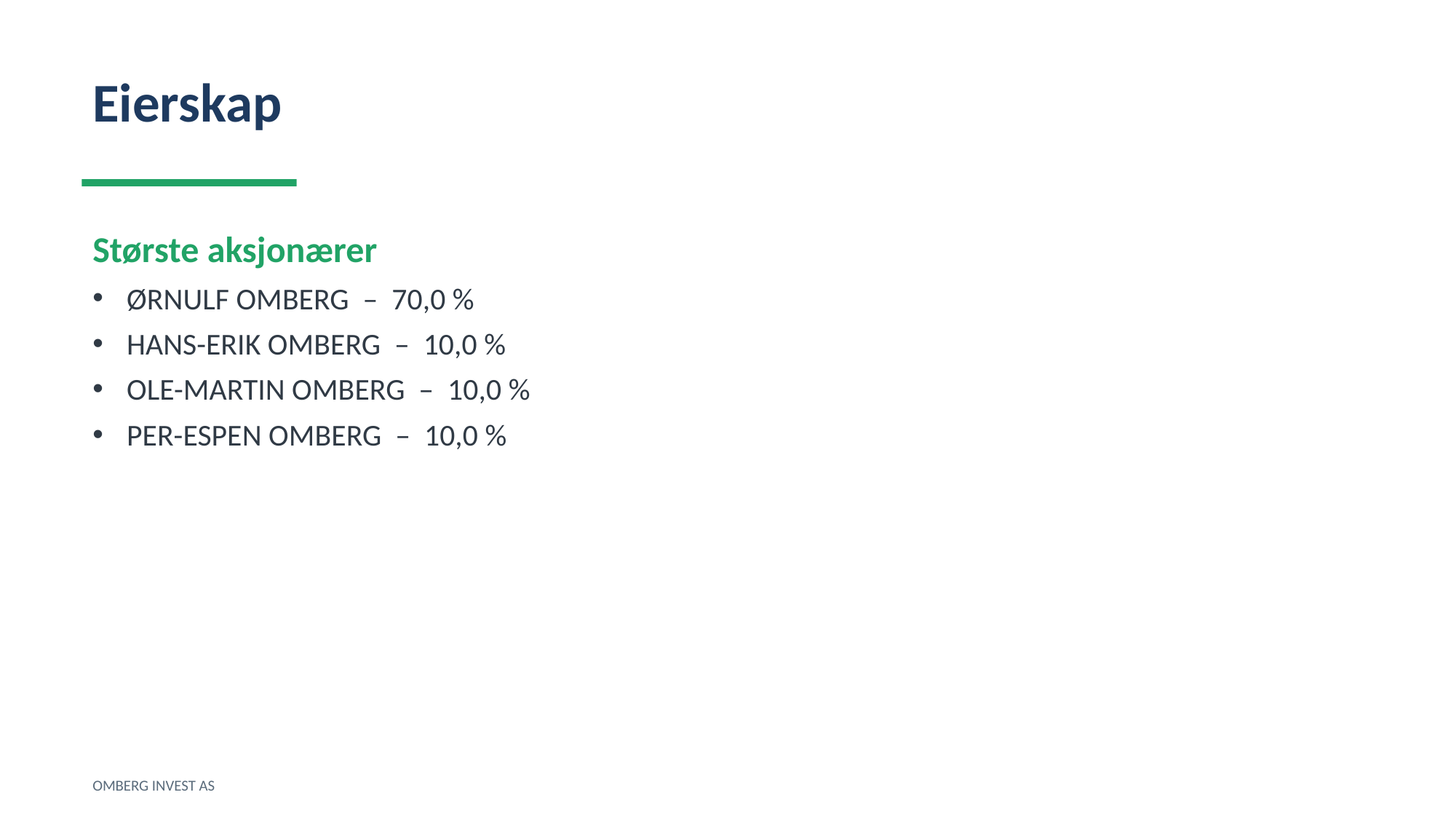

Eierskap

Største aksjonærer
ØRNULF OMBERG  –  70,0 %
HANS-ERIK OMBERG  –  10,0 %
OLE-MARTIN OMBERG  –  10,0 %
PER-ESPEN OMBERG  –  10,0 %
OMBERG INVEST AS